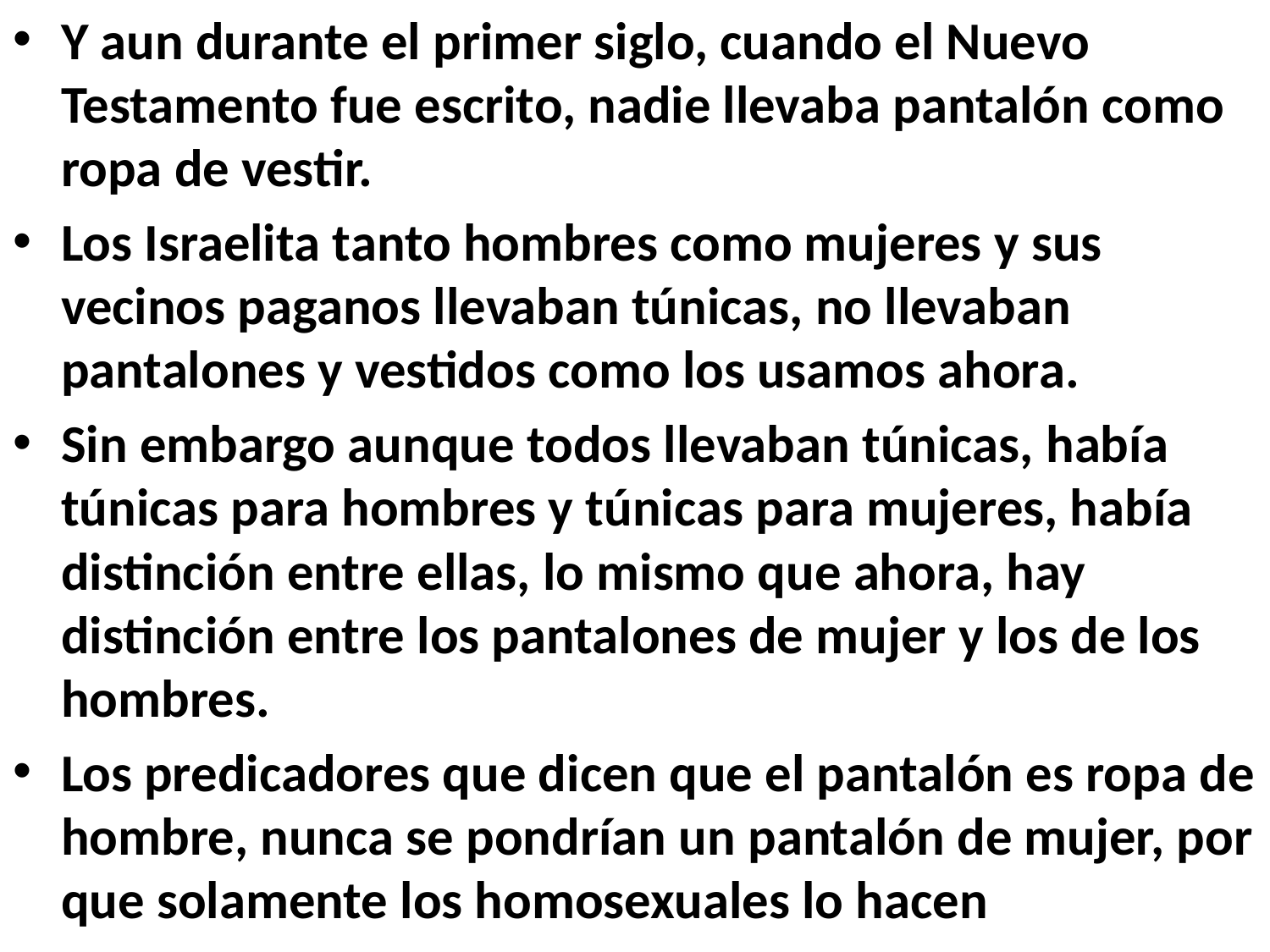

Y aun durante el primer siglo, cuando el Nuevo Testamento fue escrito, nadie llevaba pantalón como ropa de vestir.
Los Israelita tanto hombres como mujeres y sus vecinos paganos llevaban túnicas, no llevaban pantalones y vestidos como los usamos ahora.
Sin embargo aunque todos llevaban túnicas, había túnicas para hombres y túnicas para mujeres, había distinción entre ellas, lo mismo que ahora, hay distinción entre los pantalones de mujer y los de los hombres.
Los predicadores que dicen que el pantalón es ropa de hombre, nunca se pondrían un pantalón de mujer, por que solamente los homosexuales lo hacen